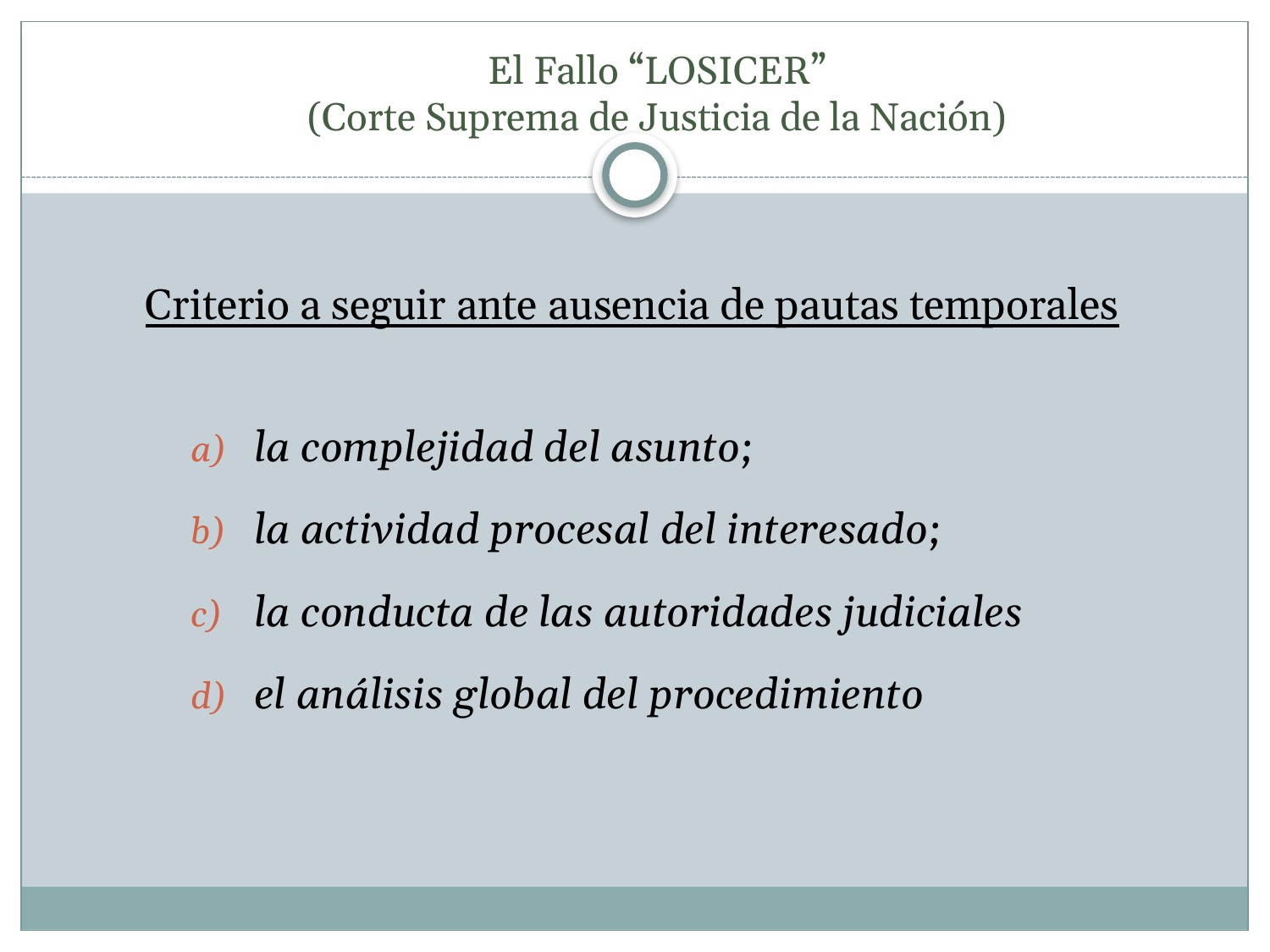

# El Fallo “LOSICER” (Corte Suprema de Justicia de la Nación)

Criterio a seguir ante ausencia de pautas temporales

la complejidad del asunto;
la actividad procesal del interesado;
la conducta de las autoridades judiciales
el análisis global del procedimiento